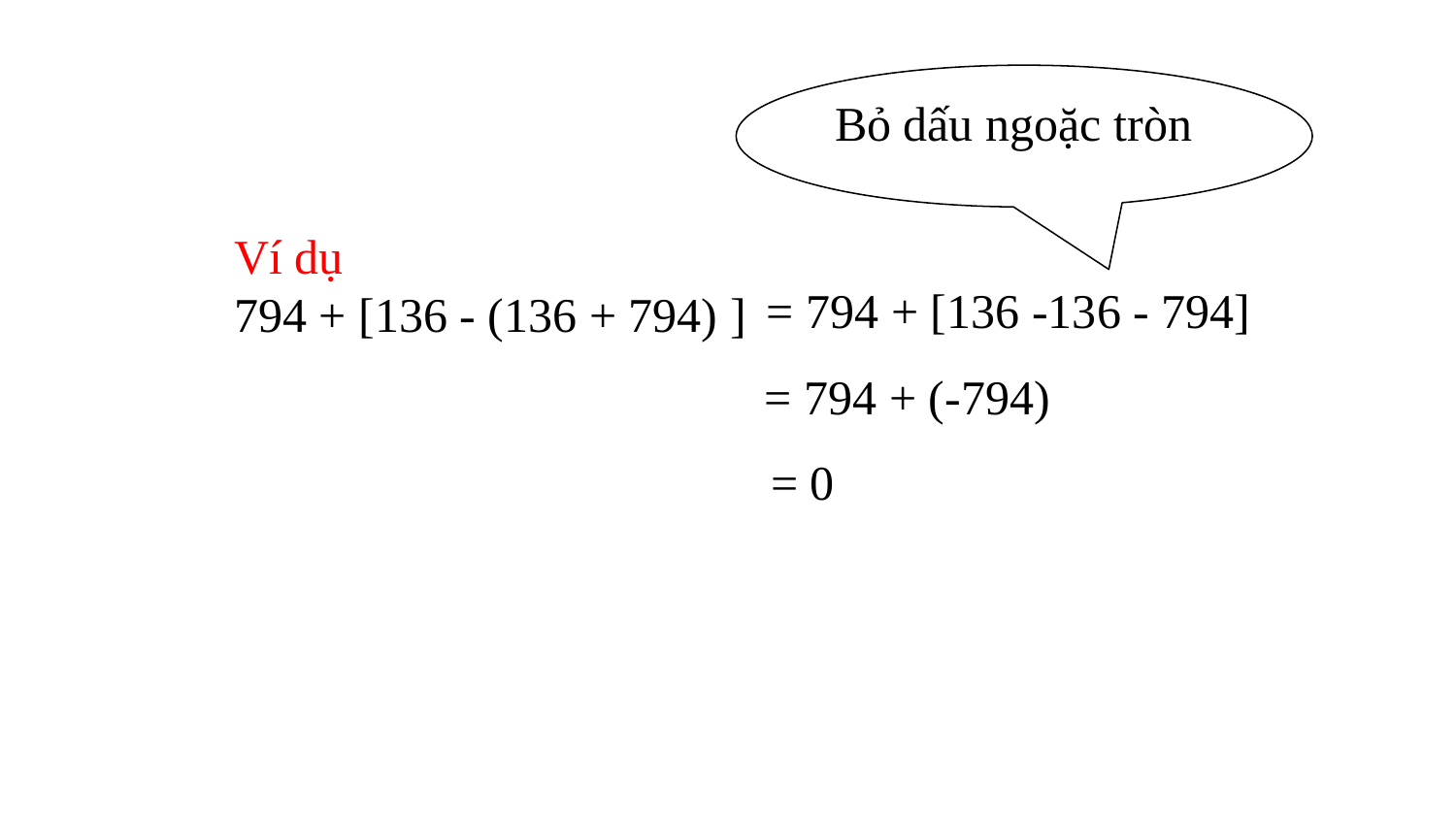

Bỏ dấu ngoặc tròn
Ví dụ
794 + [136 - (136 + 794) ]
= 794 + [136 -136 - 794]

= 794 + (-794)
= 0